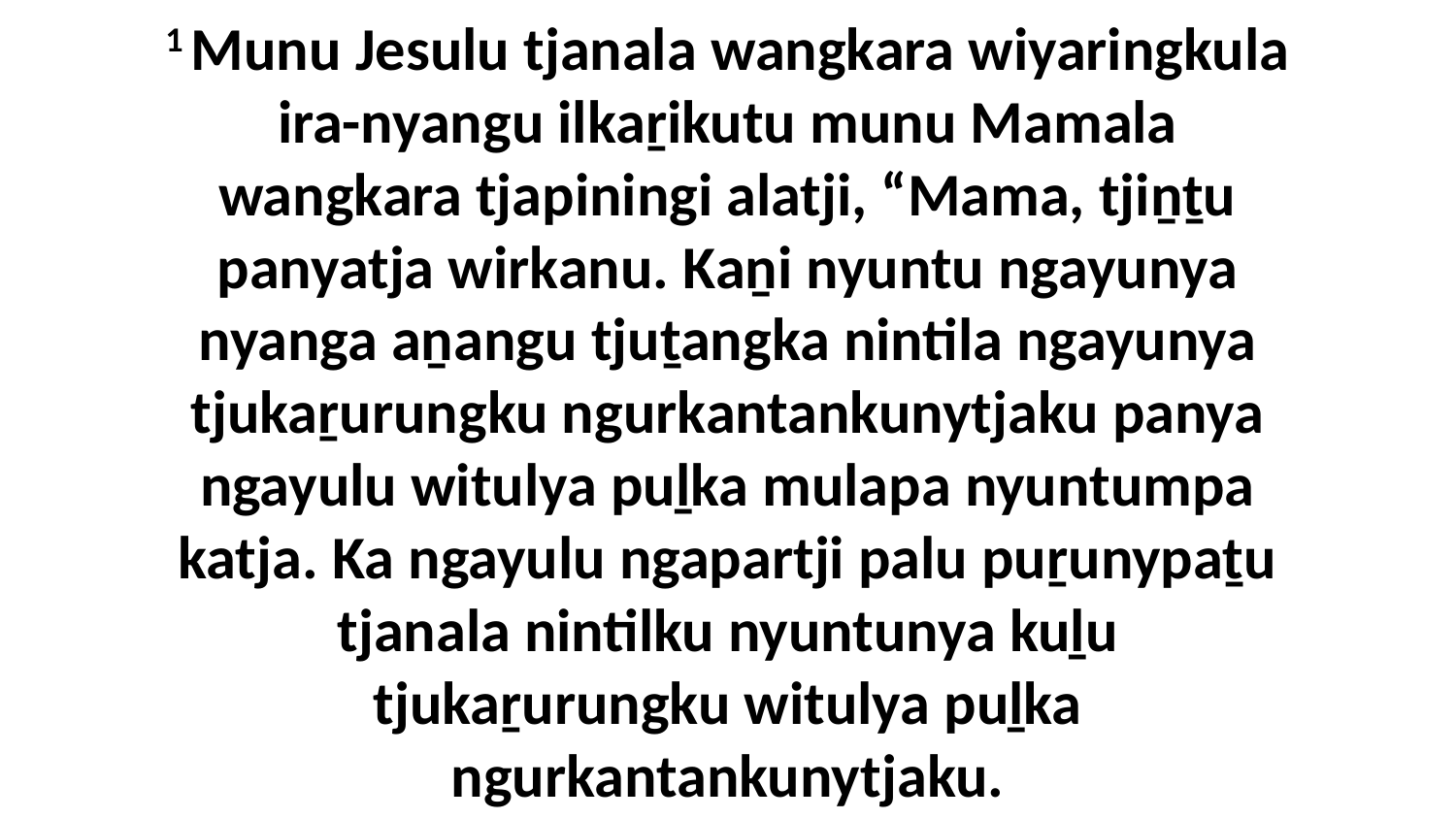

1 Munu Jesulu tjanala wangkara wiyaringkula ira-nyangu ilkaṟikutu munu Mamala wangkara tjapiningi alatji, “Mama, tjiṉṯu panyatja wirkanu. Kaṉi nyuntu ngayunya nyanga aṉangu tjuṯangka nintila ngayunya tjukaṟurungku ngurkantankunytjaku panya ngayulu witulya puḻka mulapa nyuntumpa katja. Ka ngayulu ngapartji palu puṟunypaṯu tjanala nintilku nyuntunya kuḻu tjukaṟurungku witulya puḻka ngurkantankunytjaku.